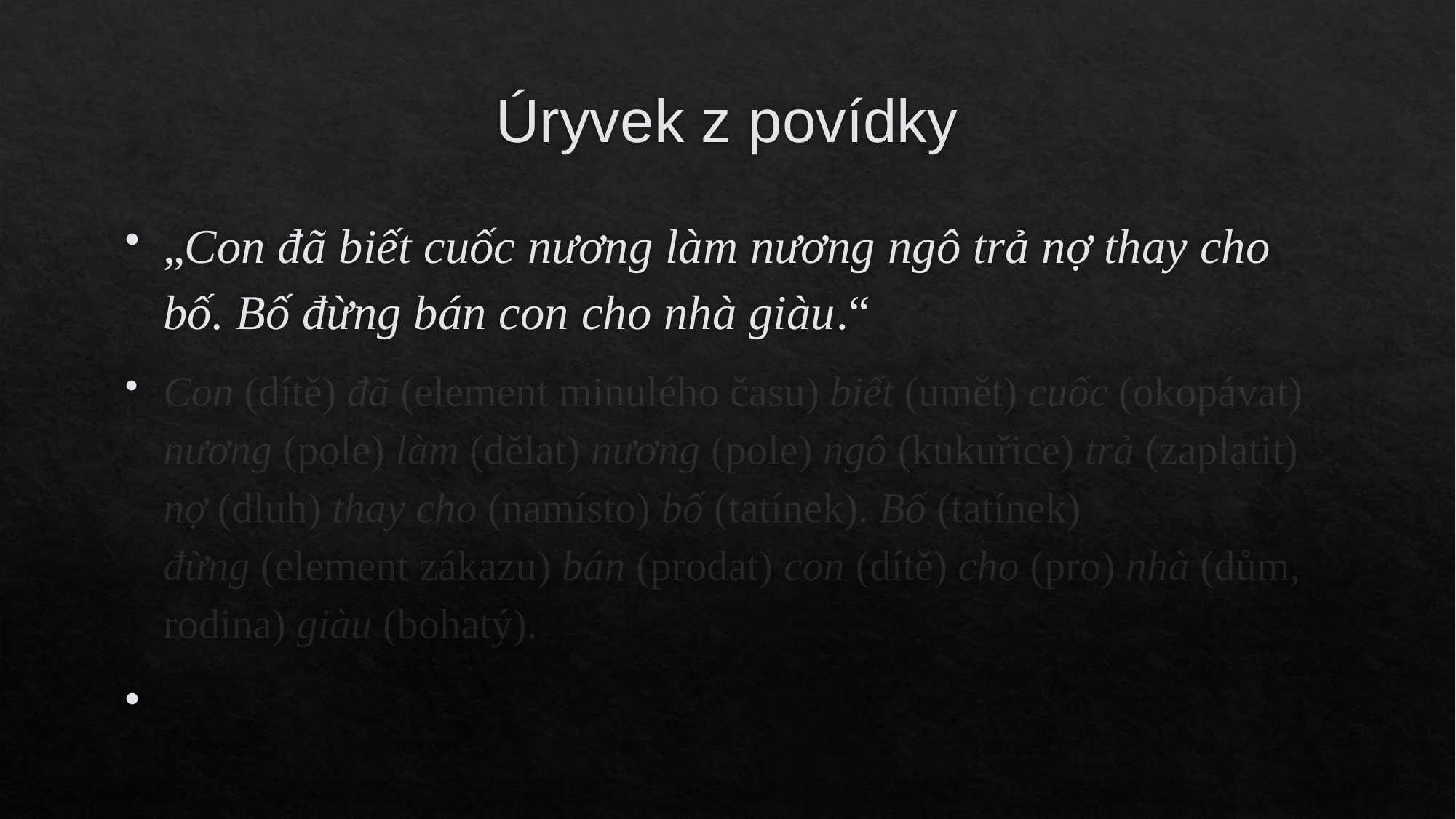

# Úryvek z povídky
„Con đã biết cuốc nương làm nương ngô trả nợ thay cho bố. Bố đừng bán con cho nhà giàu.“
Con (dítě) đã (element minulého času) biết (umět) cuốc (okopávat) nương (pole) làm (dělat) nương (pole) ngô (kukuřice) trả (zaplatit) nợ (dluh) thay cho (namísto) bố (tatínek). Bố (tatínek) đừng (element zákazu) bán (prodat) con (dítě) cho (pro) nhà (dům, rodina) giàu (bohatý).